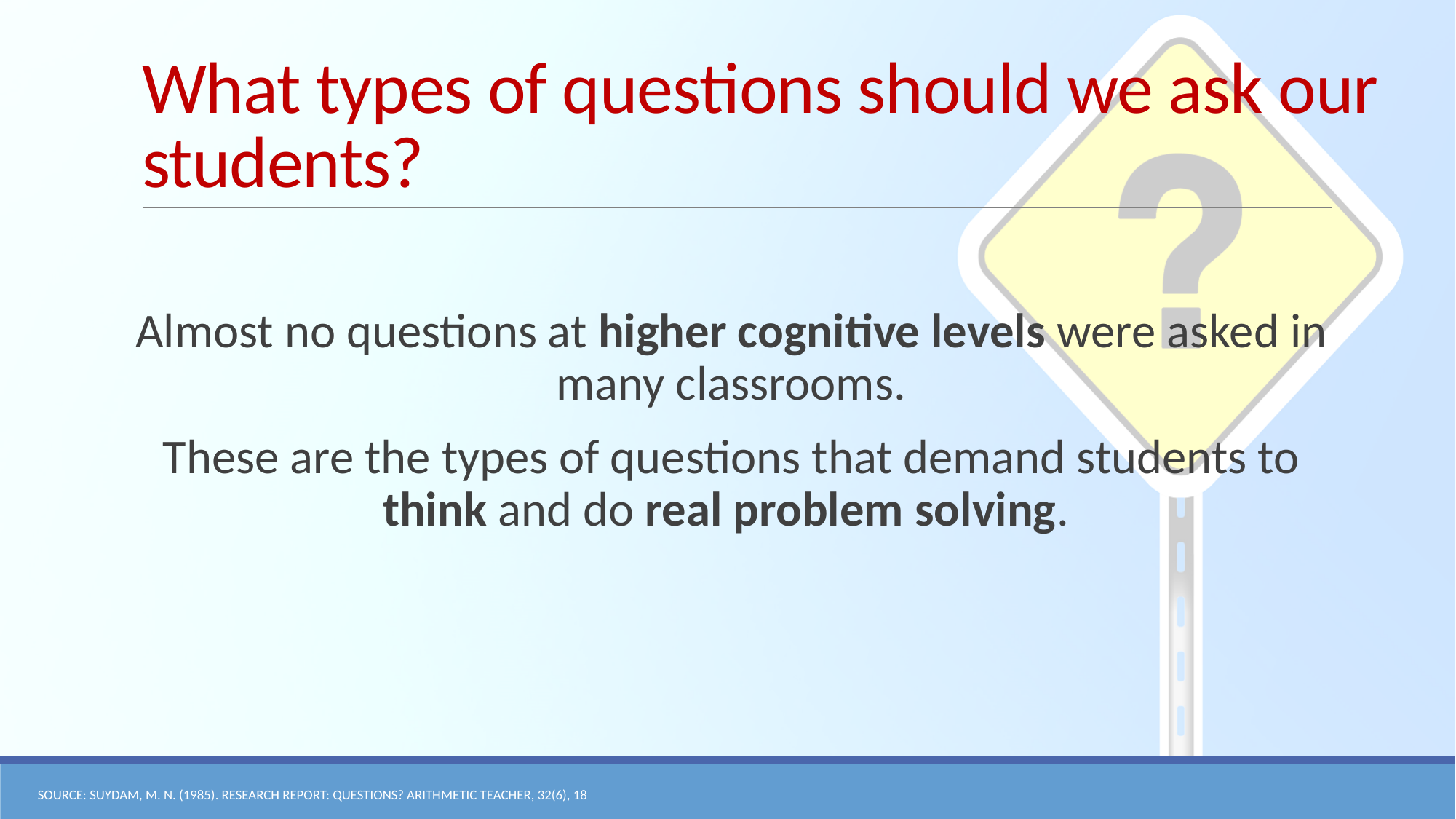

# What types of questions should we ask our students?

Almost no questions at higher cognitive levels were asked in many classrooms.
These are the types of questions that demand students to think and do real problem solving.
Source: Suydam, M. N. (1985). Research report: Questions? Arithmetic Teacher, 32(6), 18